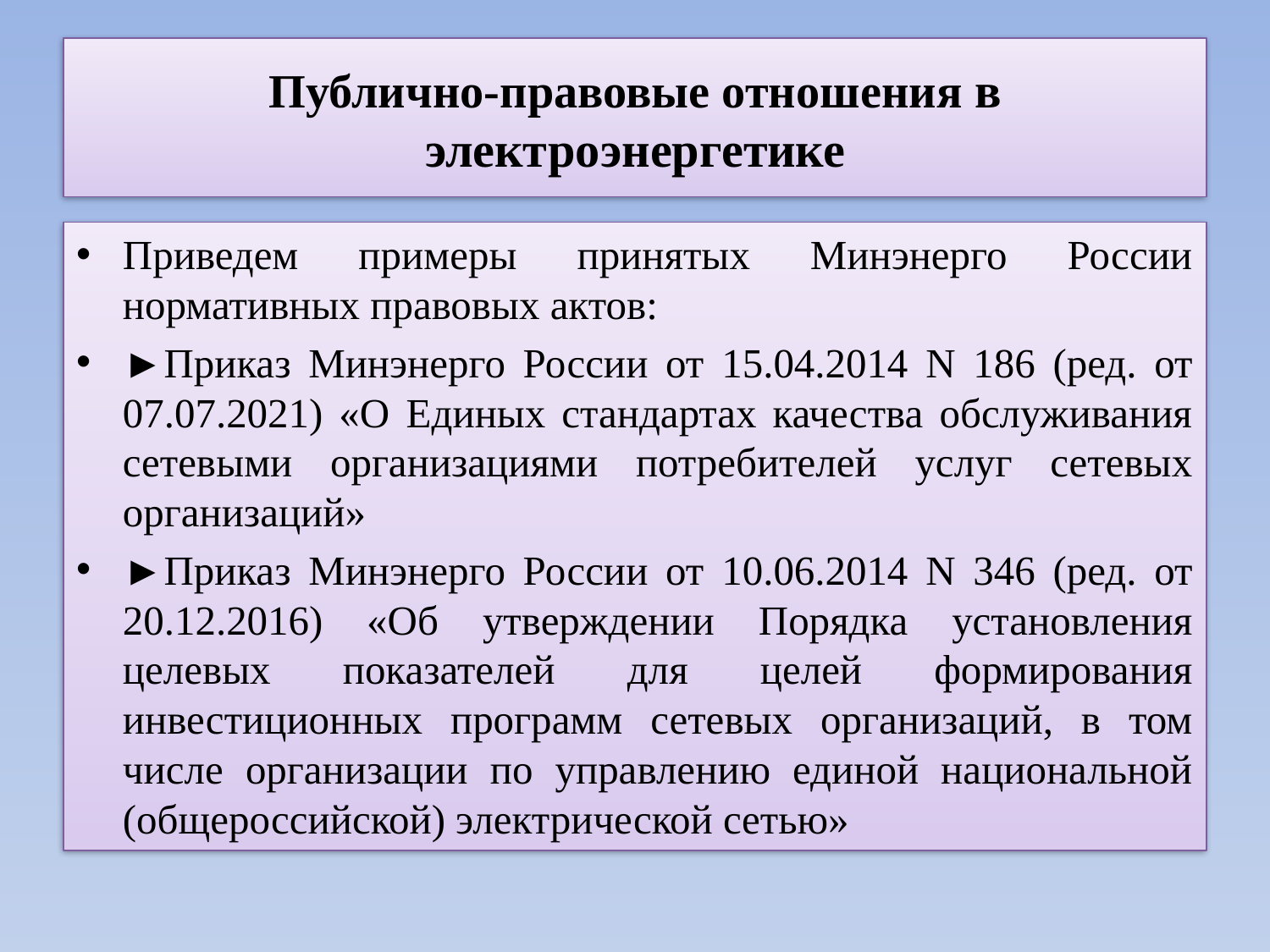

# Публично-правовые отношения в электроэнергетике
Приведем примеры принятых Минэнерго России нормативных правовых актов:
►Приказ Минэнерго России от 15.04.2014 N 186 (ред. от 07.07.2021) «О Единых стандартах качества обслуживания сетевыми организациями потребителей услуг сетевых организаций»
►Приказ Минэнерго России от 10.06.2014 N 346 (ред. от 20.12.2016) «Об утверждении Порядка установления целевых показателей для целей формирования инвестиционных программ сетевых организаций, в том числе организации по управлению единой национальной (общероссийской) электрической сетью»